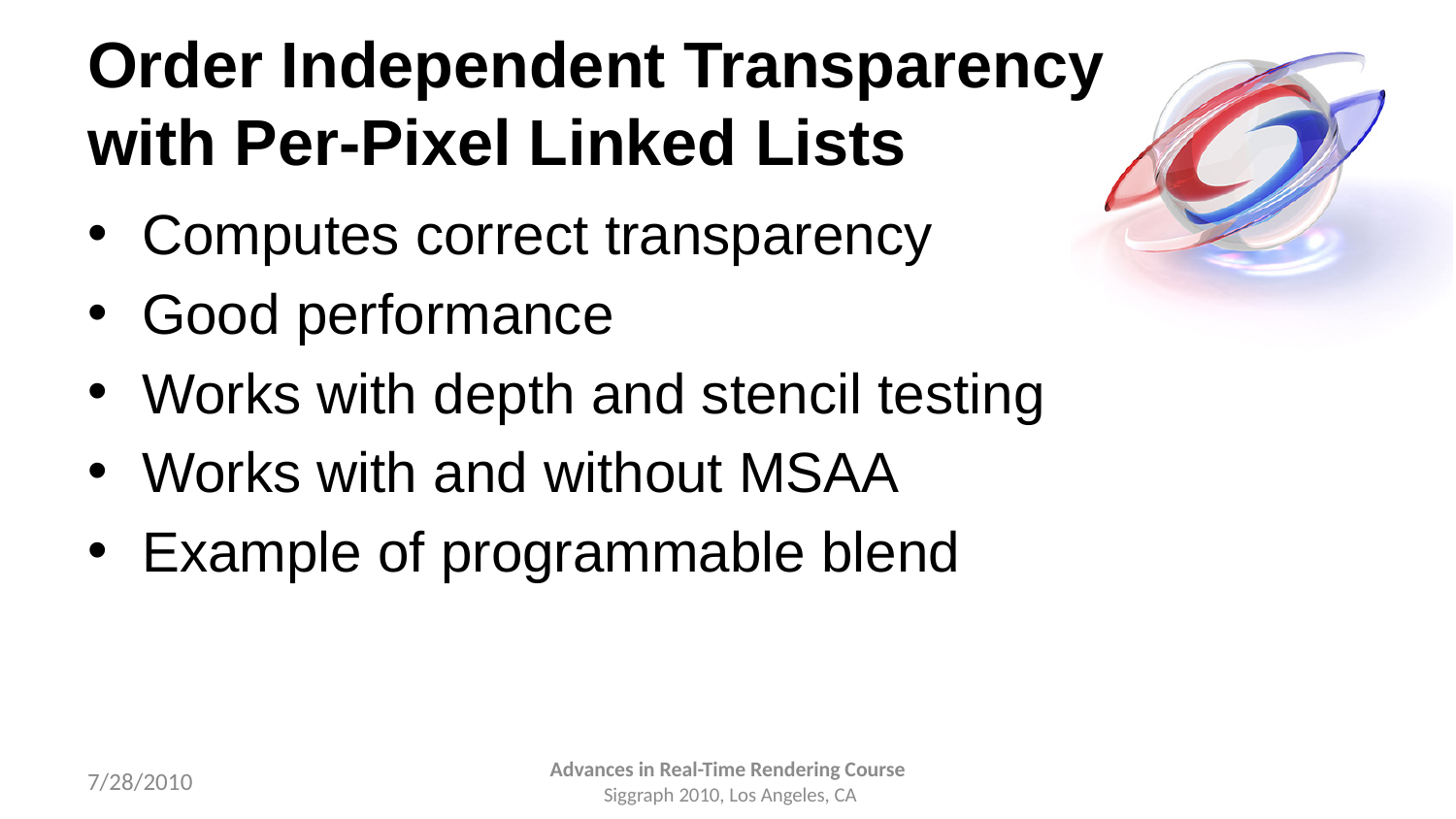

# Order Independent Transparency with Per-Pixel Linked Lists
Computes correct transparency
Good performance
Works with depth and stencil testing
Works with and without MSAA
Example of programmable blend

7/28/2010
Advances in Real-Time Rendering Course
 Siggraph 2010, Los Angeles, CA